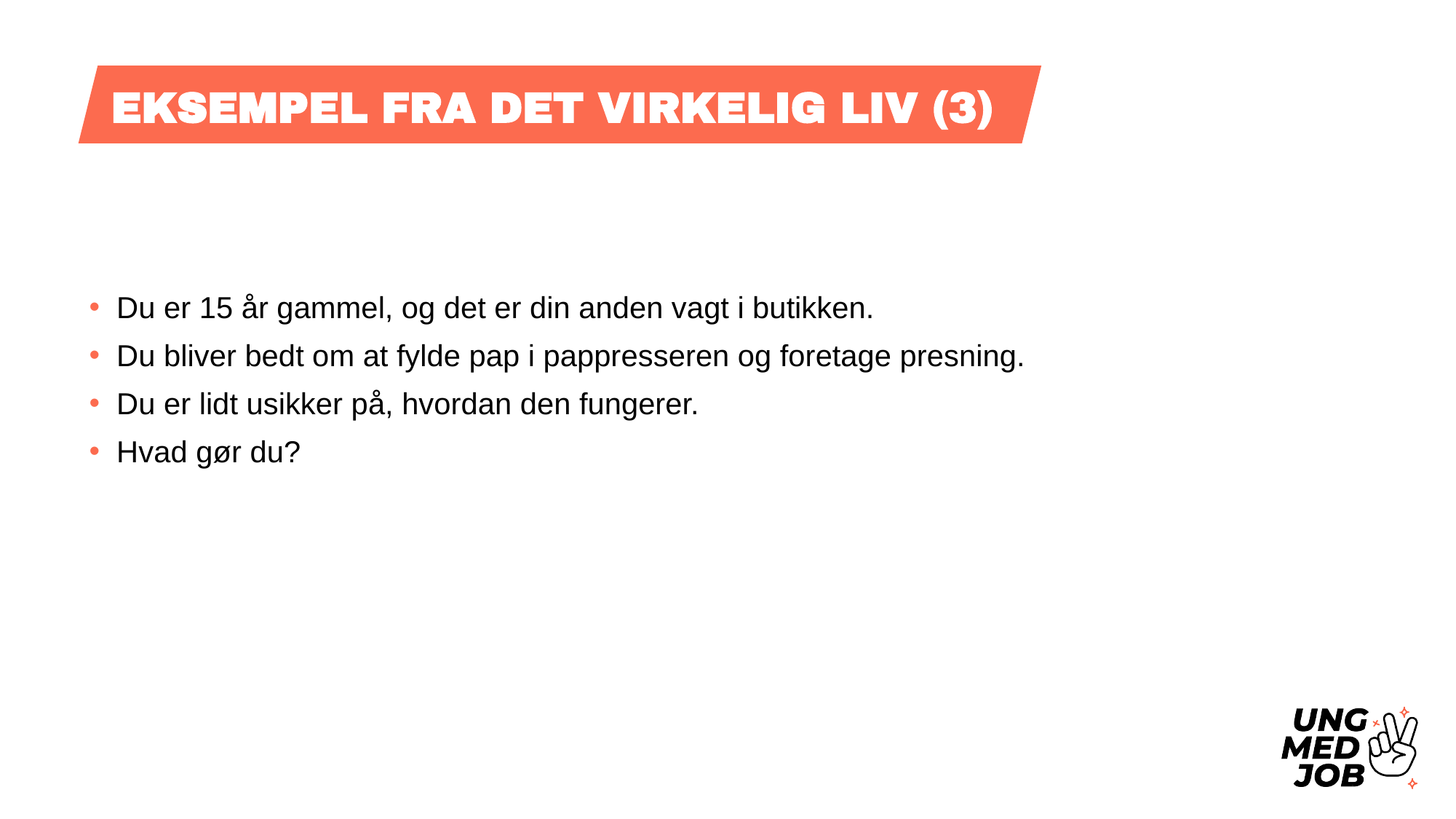

EKSEMPEL FRA DET VIRKELIG LIV (3)
Du er 15 år gammel, og det er din anden vagt i butikken.
Du bliver bedt om at fylde pap i pappresseren og foretage presning.
Du er lidt usikker på, hvordan den fungerer.
Hvad gør du?
Del 3. Eksempler fra det virkelige liv